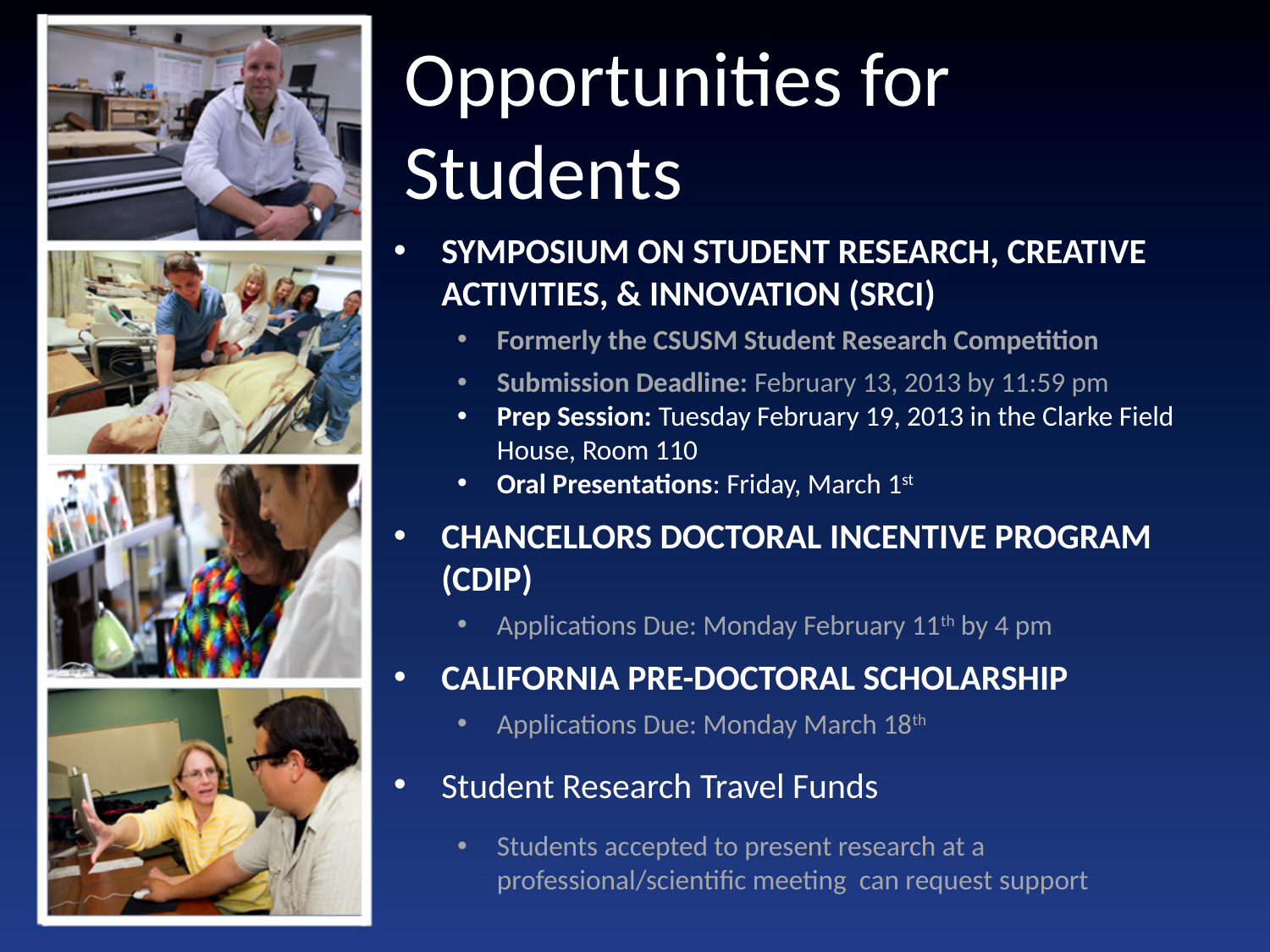

# Opportunities for Students
Symposium on Student Research, Creative Activities, & Innovation (SRCI)
Formerly the CSUSM Student Research Competition
Submission Deadline: February 13, 2013 by 11:59 pm
Prep Session: Tuesday February 19, 2013 in the Clarke Field House, Room 110
Oral Presentations: Friday, March 1st
Chancellors Doctoral Incentive Program (CDIP)
Applications Due: Monday February 11th by 4 pm
California Pre-Doctoral Scholarship
Applications Due: Monday March 18th
Student Research Travel Funds
Students accepted to present research at a professional/scientific meeting  can request support